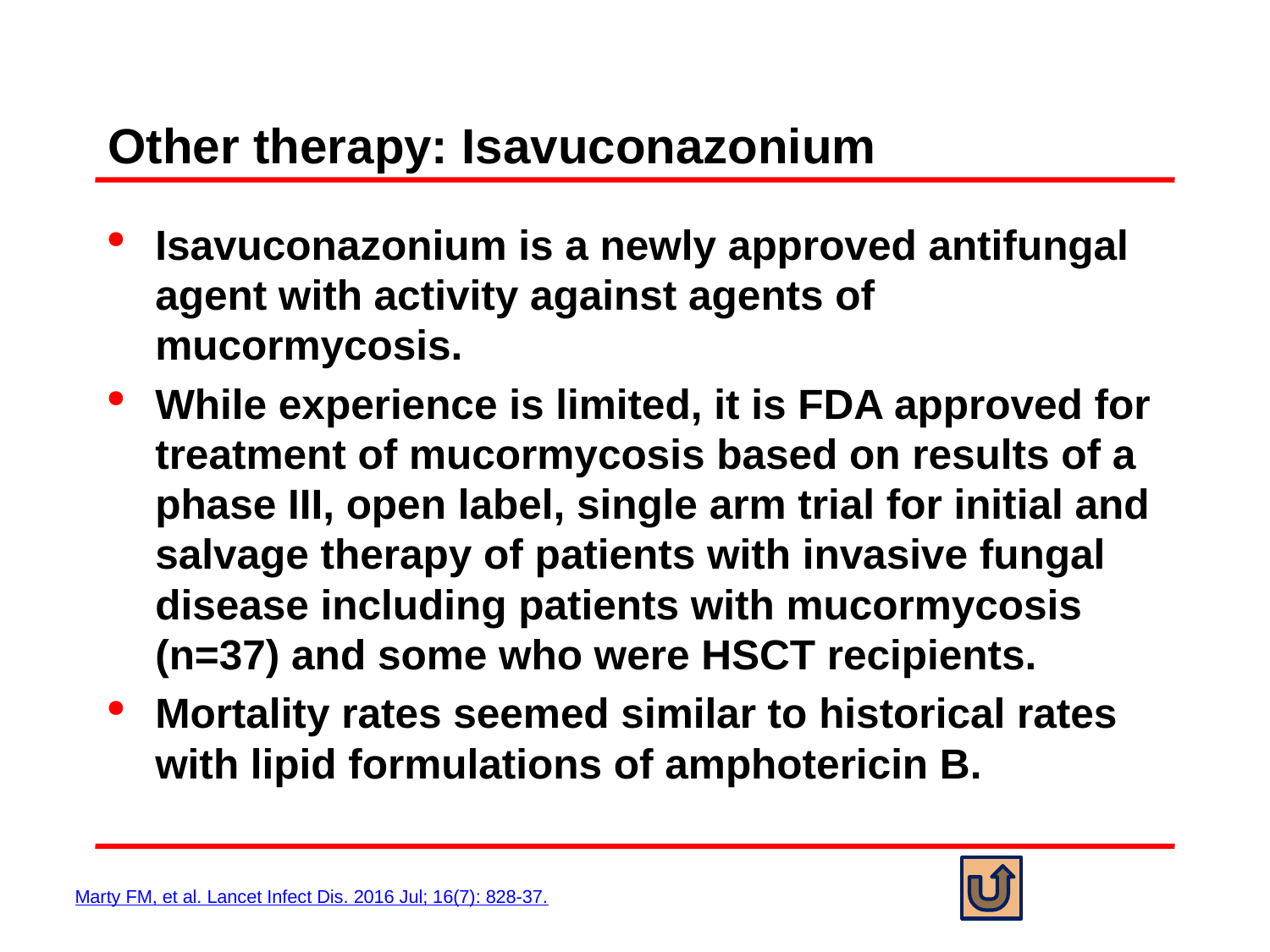

# Other therapy: Isavuconazonium
Isavuconazonium is a newly approved antifungal agent with activity against agents of mucormycosis.
While experience is limited, it is FDA approved for treatment of mucormycosis based on results of a phase III, open label, single arm trial for initial and salvage therapy of patients with invasive fungal disease including patients with mucormycosis (n=37) and some who were HSCT recipients.
Mortality rates seemed similar to historical rates with lipid formulations of amphotericin B.

Marty FM, et al. Lancet Infect Dis. 2016 Jul; 16(7): 828-37.